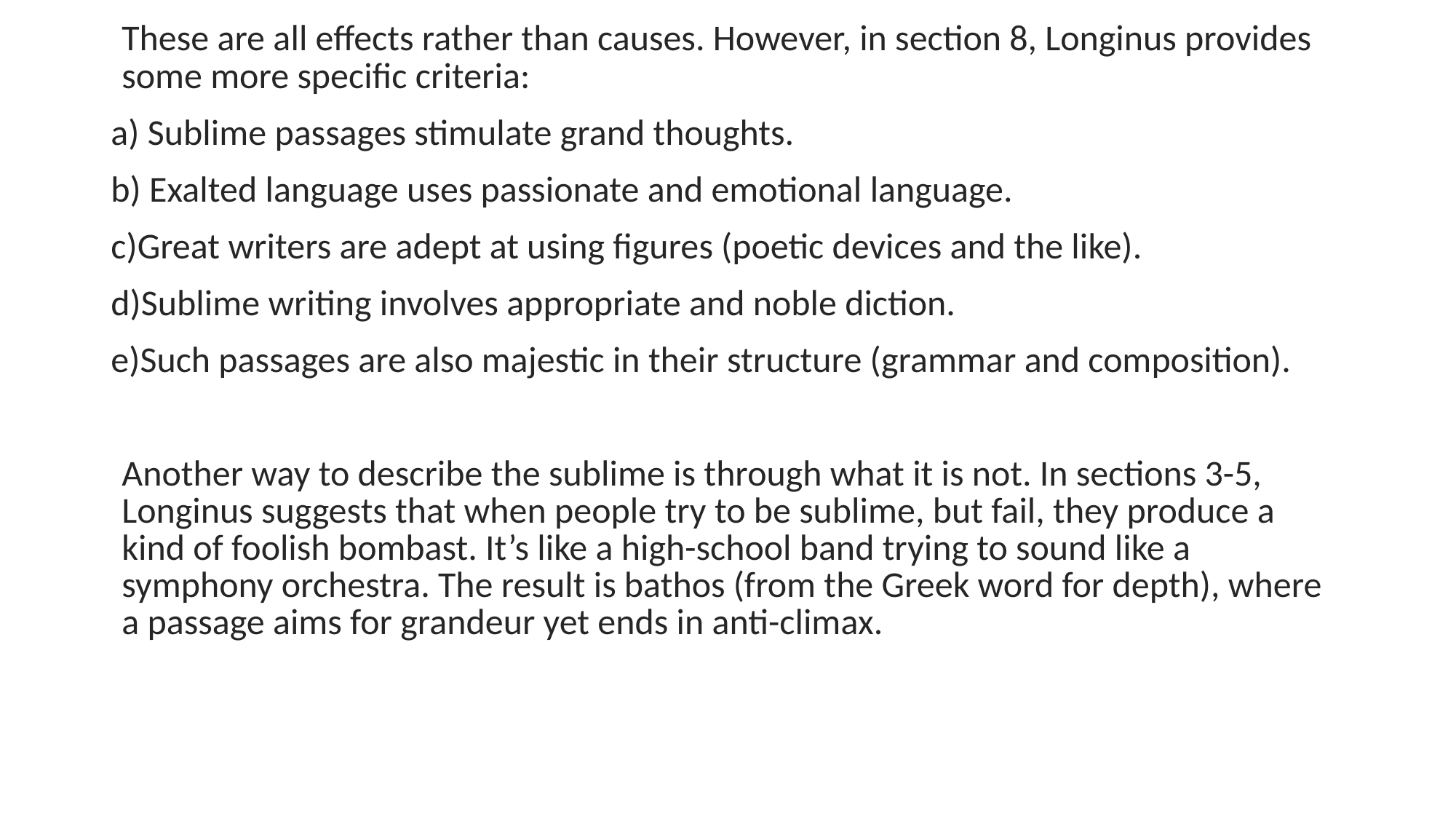

These are all effects rather than causes. However, in section 8, Longinus provides some more specific criteria:
a) Sublime passages stimulate grand thoughts.
b) Exalted language uses passionate and emotional language.
c)Great writers are adept at using figures (poetic devices and the like).
d)Sublime writing involves appropriate and noble diction.
e)Such passages are also majestic in their structure (grammar and composition).

Another way to describe the sublime is through what it is not. In sections 3-5, Longinus suggests that when people try to be sublime, but fail, they produce a kind of foolish bombast. It’s like a high-school band trying to sound like a symphony orchestra. The result is bathos (from the Greek word for depth), where a passage aims for grandeur yet ends in anti-climax.